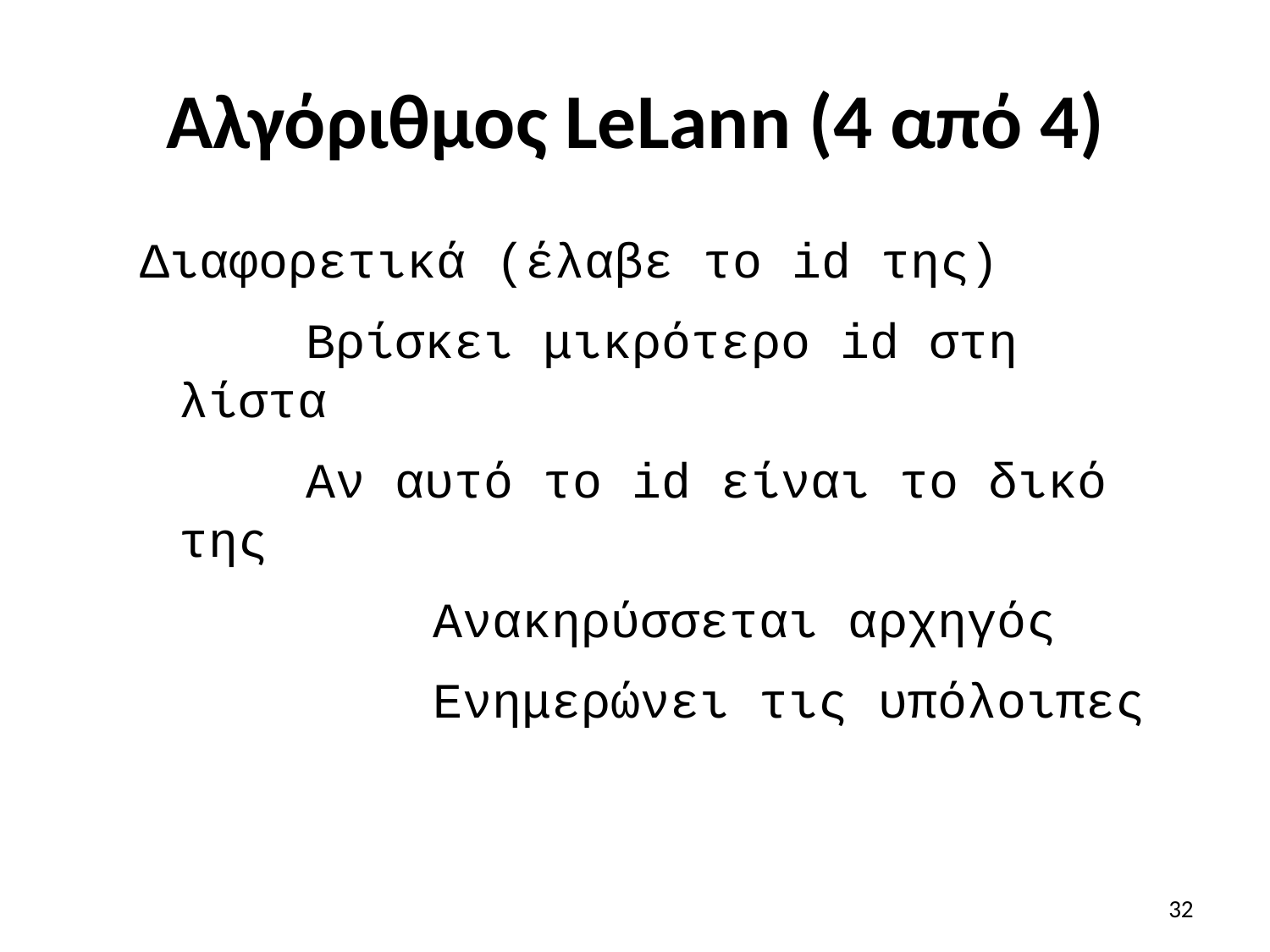

# Αλγόριθμος LeLann (4 από 4)
Διαφορετικά (έλαβε το id της)
		Βρίσκει μικρότερο id στη λίστα
		Αν αυτό το id είναι το δικό της
			Ανακηρύσσεται αρχηγός
			Ενημερώνει τις υπόλοιπες

32